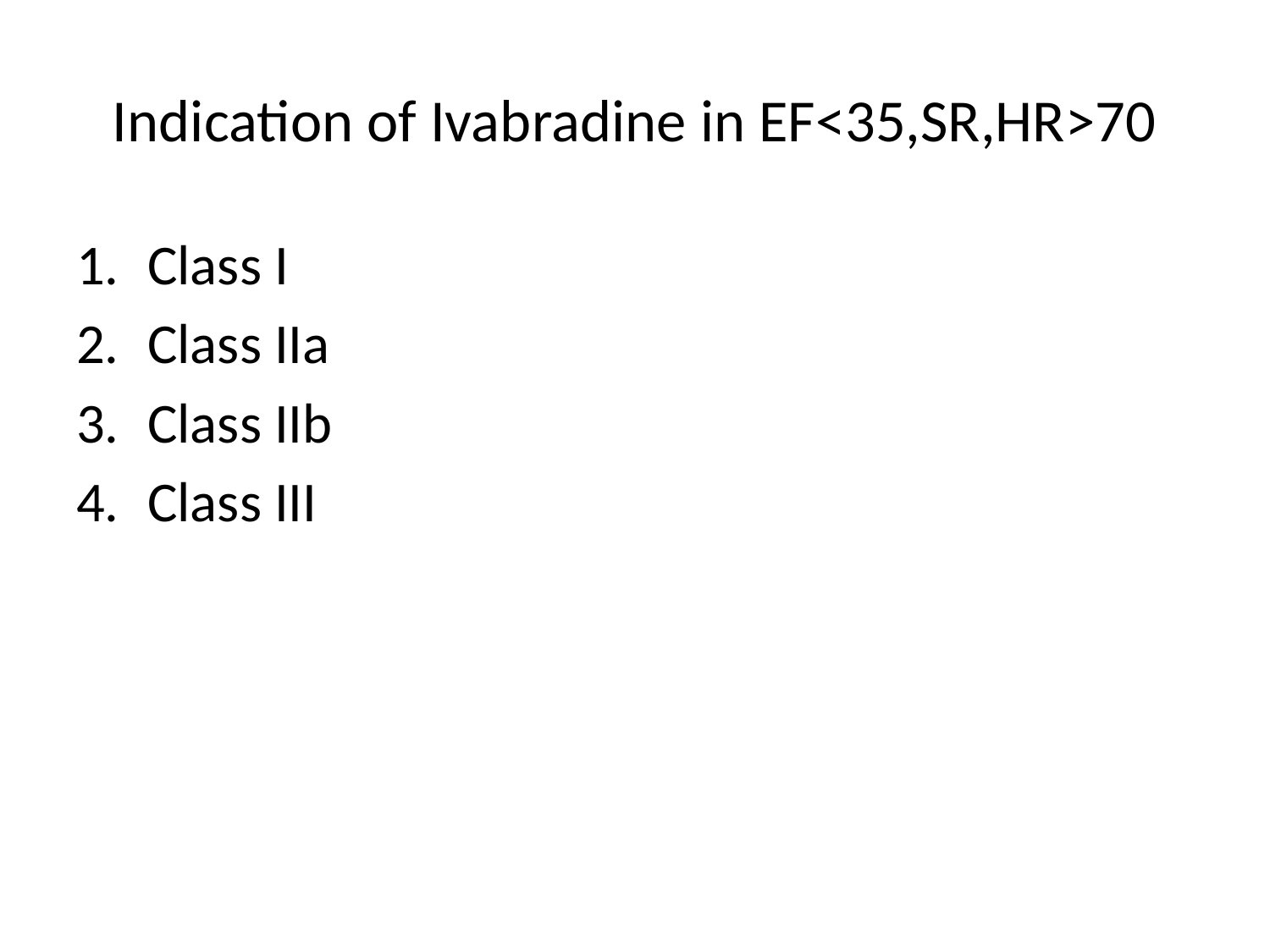

# Indication of Ivabradine in EF<35,SR,HR>70
Class I
Class IIa
Class IIb
Class III